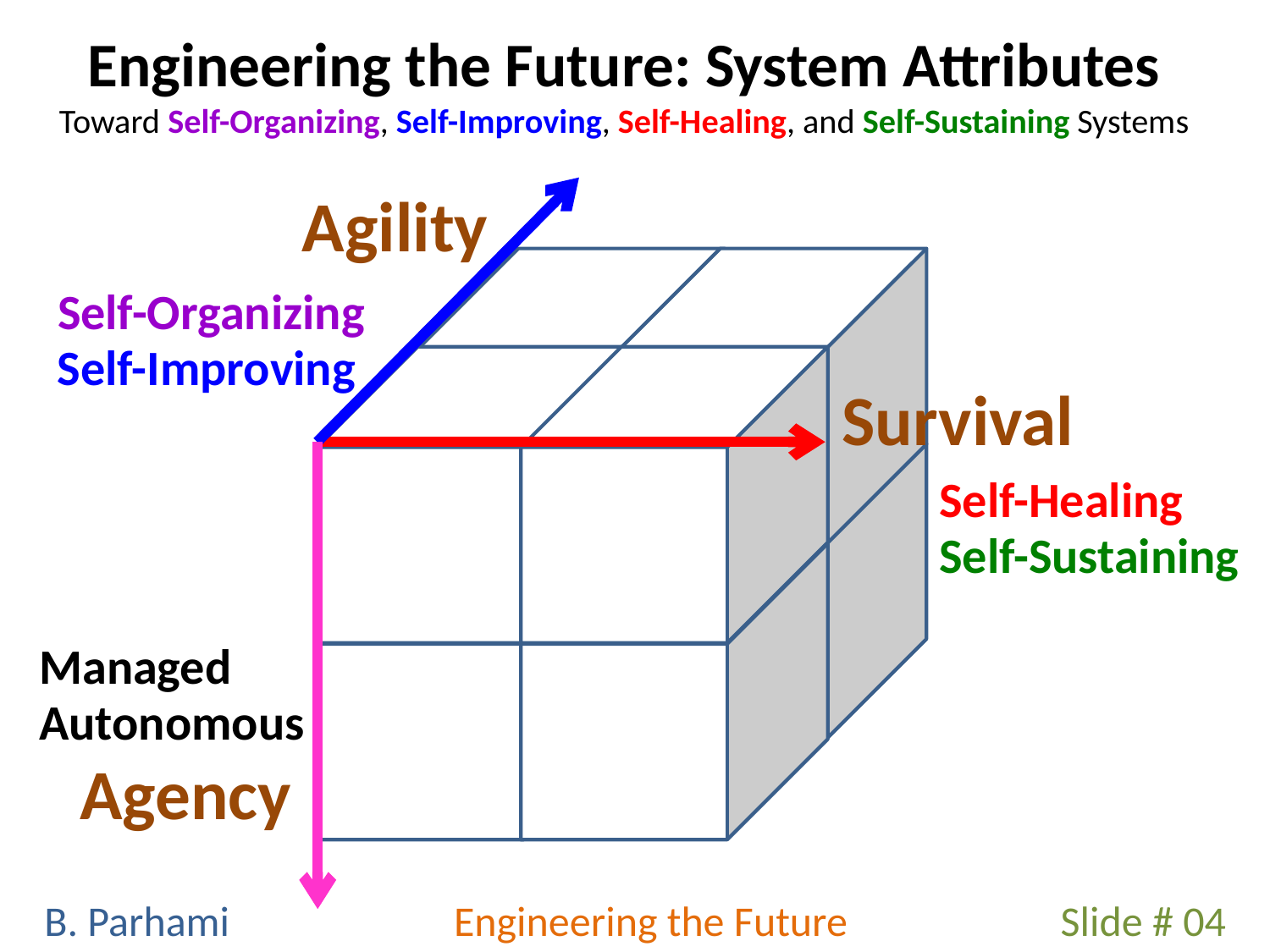

# Engineering the Future: System Attributes Toward Self-Organizing, Self-Improving, Self-Healing, and Self-Sustaining Systems
Agility

Self-Organizing
Self-Improving

Survival

Self-Healing
Self-Sustaining

Managed
Autonomous
Agency
Slide # 04
B. Parhami
Engineering the Future